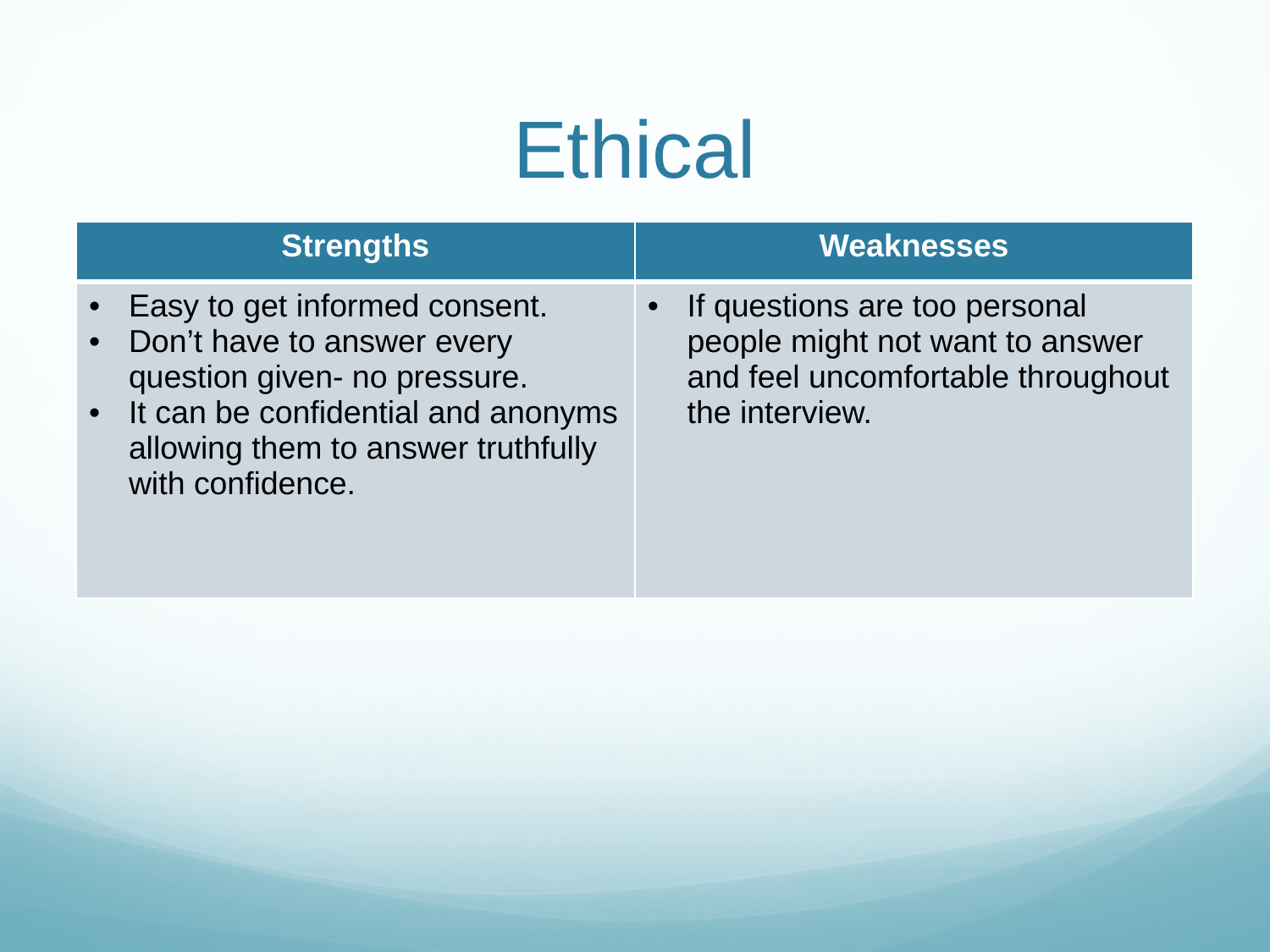

# Ethical
| Strengths | Weaknesses |
| --- | --- |
| Easy to get informed consent. Don’t have to answer every question given- no pressure. It can be confidential and anonyms allowing them to answer truthfully with confidence. | If questions are too personal people might not want to answer and feel uncomfortable throughout the interview. |